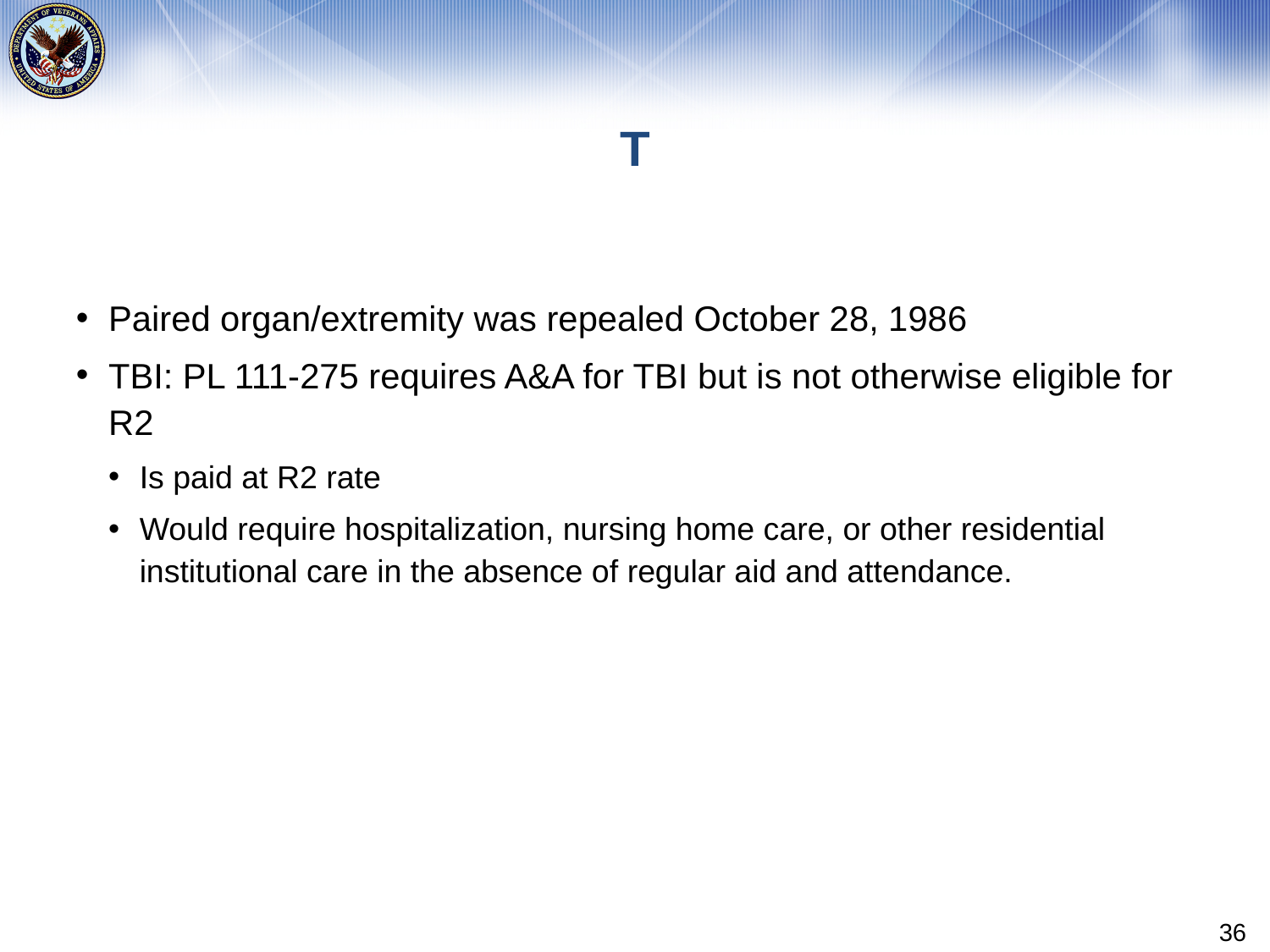

# T
Paired organ/extremity was repealed October 28, 1986
TBI: PL 111-275 requires A&A for TBI but is not otherwise eligible for R2
Is paid at R2 rate
Would require hospitalization, nursing home care, or other residential institutional care in the absence of regular aid and attendance.
36